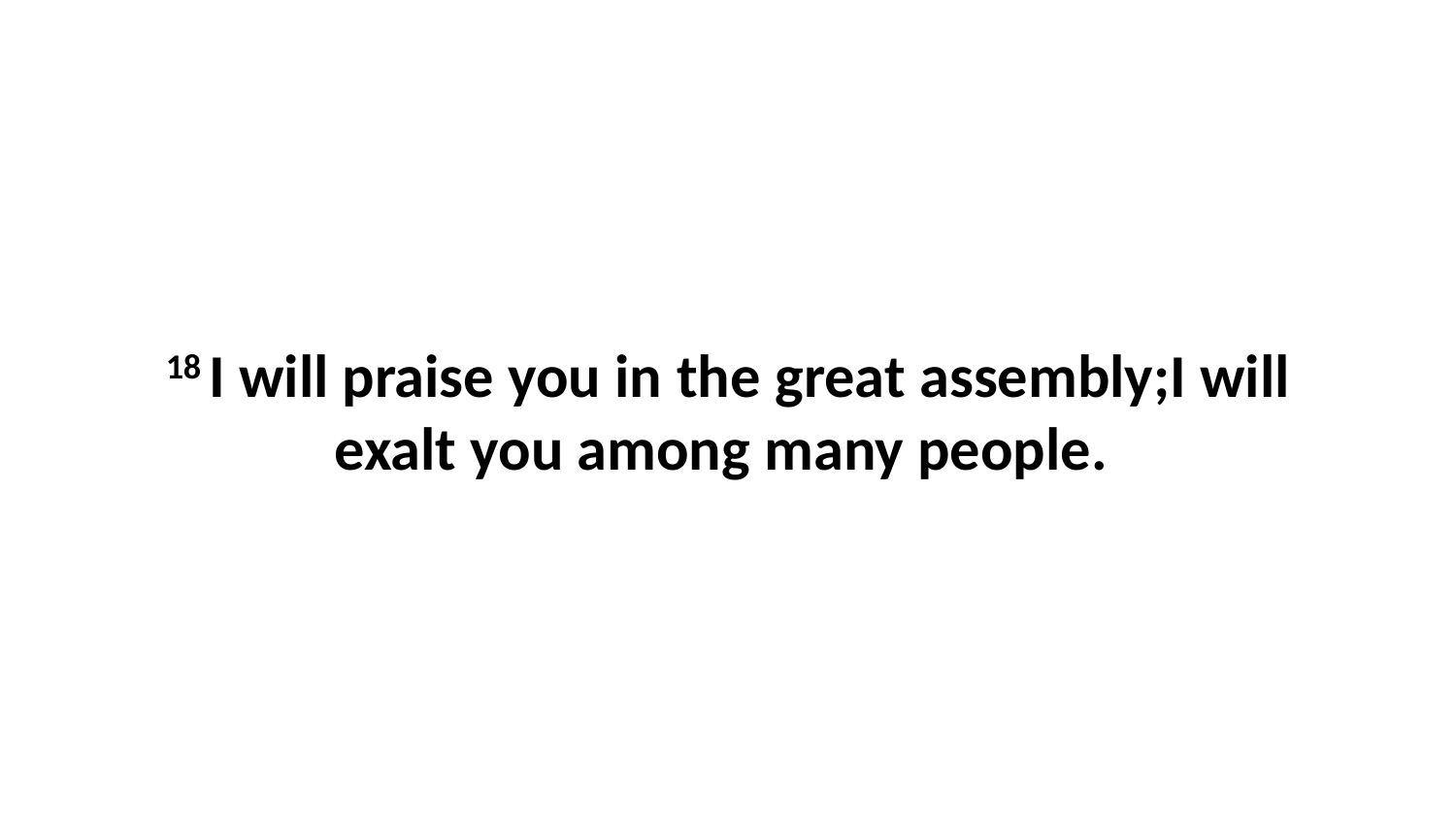

18 I will praise you in the great assembly;I will exalt you among many people.